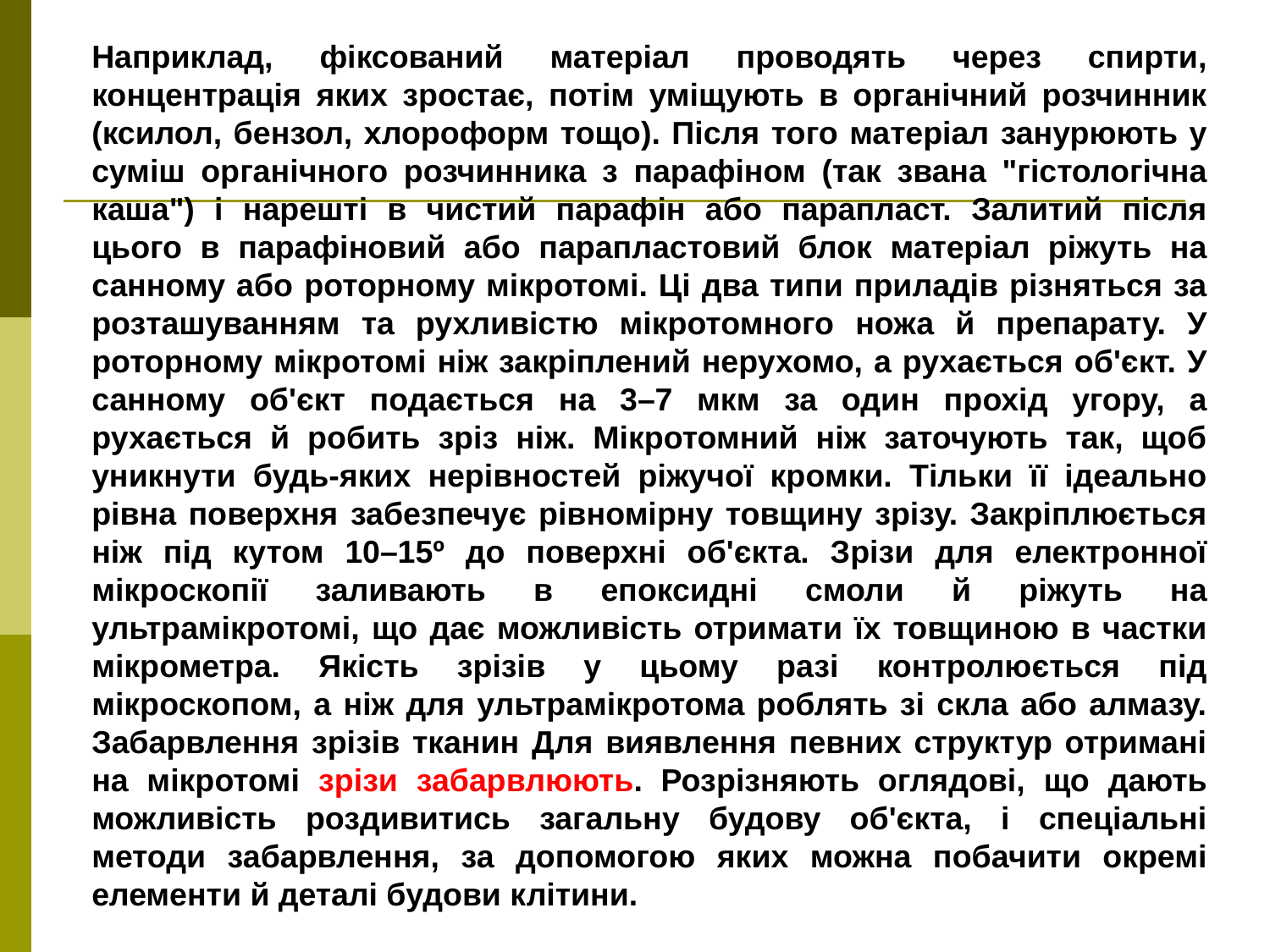

Наприклад, фіксований матеріал проводять через спирти, концентрація яких зростає, потім уміщують в органічний розчинник (ксилол, бензол, хлороформ тощо). Після того матеріал занурюють у суміш органічного розчинника з парафіном (так звана "гістологічна каша") і нарешті в чистий парафін або парапласт. Залитий після цього в парафіновий або парапластовий блок матеріал ріжуть на санному або роторному мікротомі. Ці два типи приладів різняться за розташуванням та рухливістю мікротомного ножа й препарату. У роторному мікротомі ніж закріплений нерухомо, а рухається об'єкт. У санному об'єкт подається на 3–7 мкм за один прохід угору, а рухається й робить зріз ніж. Мікротомний ніж заточують так, щоб уникнути будь-яких нерівностей ріжучої кромки. Тільки її ідеально рівна поверхня забезпечує рівномірну товщину зрізу. Закріплюється ніж під кутом 10–15º до поверхні об'єкта. Зрізи для електронної мікроскопії заливають в епоксидні смоли й ріжуть на ультрамікротомі, що дає можливість отримати їх товщиною в частки мікрометра. Якість зрізів у цьому разі контролюється під мікроскопом, а ніж для ультрамікротома роблять зі скла або алмазу. Забарвлення зрізів тканин Для виявлення певних структур отримані на мікротомі зрізи забарвлюють. Розрізняють оглядові, що дають можливість роздивитись загальну будову об'єкта, і спеціальні методи забарвлення, за допомогою яких можна побачити окремі елементи й деталі будови клітини.